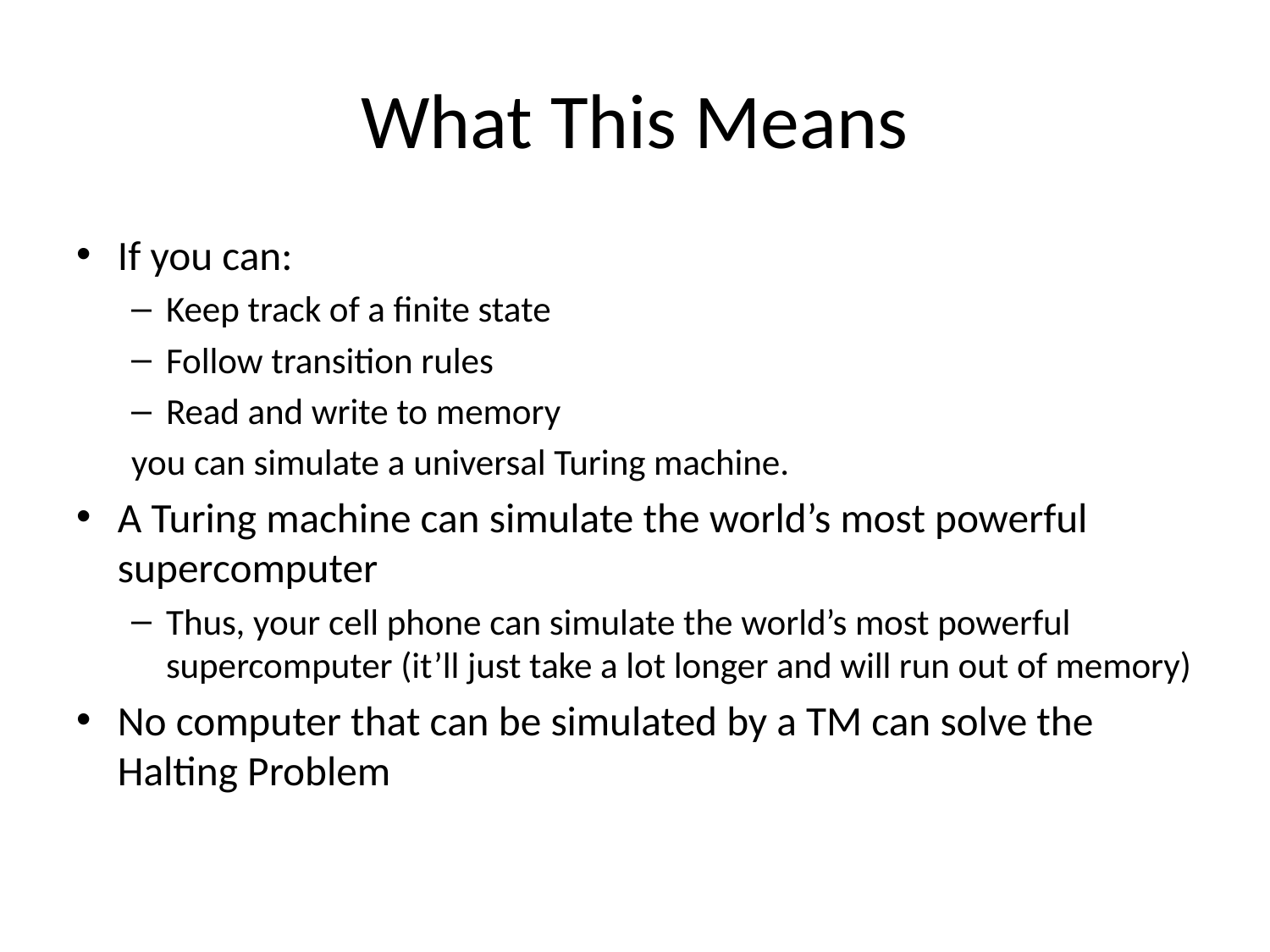

# What This Means
If you can:
Keep track of a finite state
Follow transition rules
Read and write to memory
you can simulate a universal Turing machine.
A Turing machine can simulate the world’s most powerful supercomputer
Thus, your cell phone can simulate the world’s most powerful supercomputer (it’ll just take a lot longer and will run out of memory)
No computer that can be simulated by a TM can solve the Halting Problem